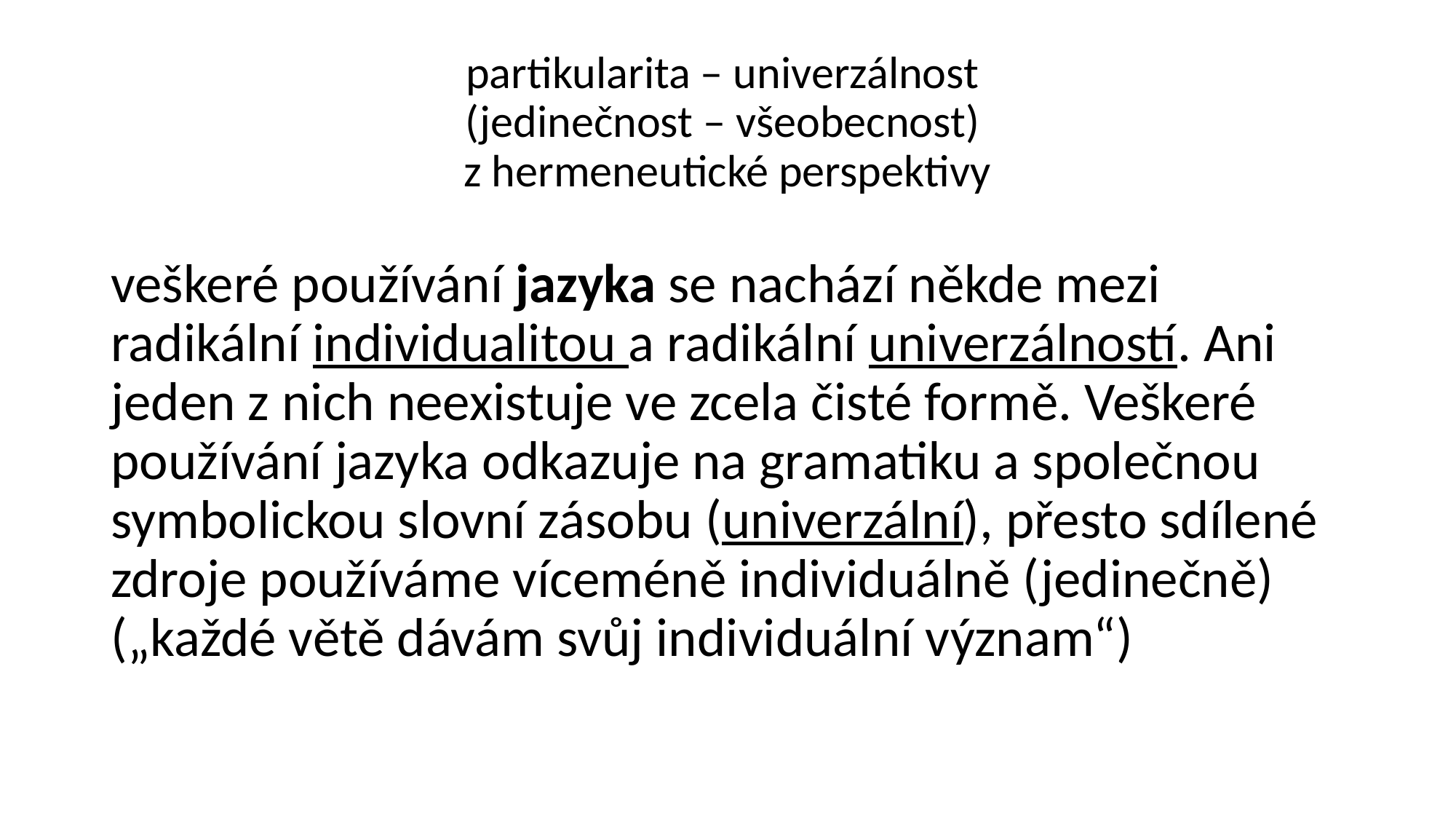

# partikularita – univerzálnost (jedinečnost – všeobecnost) z hermeneutické perspektivy
veškeré používání jazyka se nachází někde mezi radikální individualitou a radikální univerzálností. Ani jeden z nich neexistuje ve zcela čisté formě. Veškeré používání jazyka odkazuje na gramatiku a společnou symbolickou slovní zásobu (univerzální), přesto sdílené zdroje používáme víceméně individuálně (jedinečně) („každé větě dávám svůj individuální význam“)